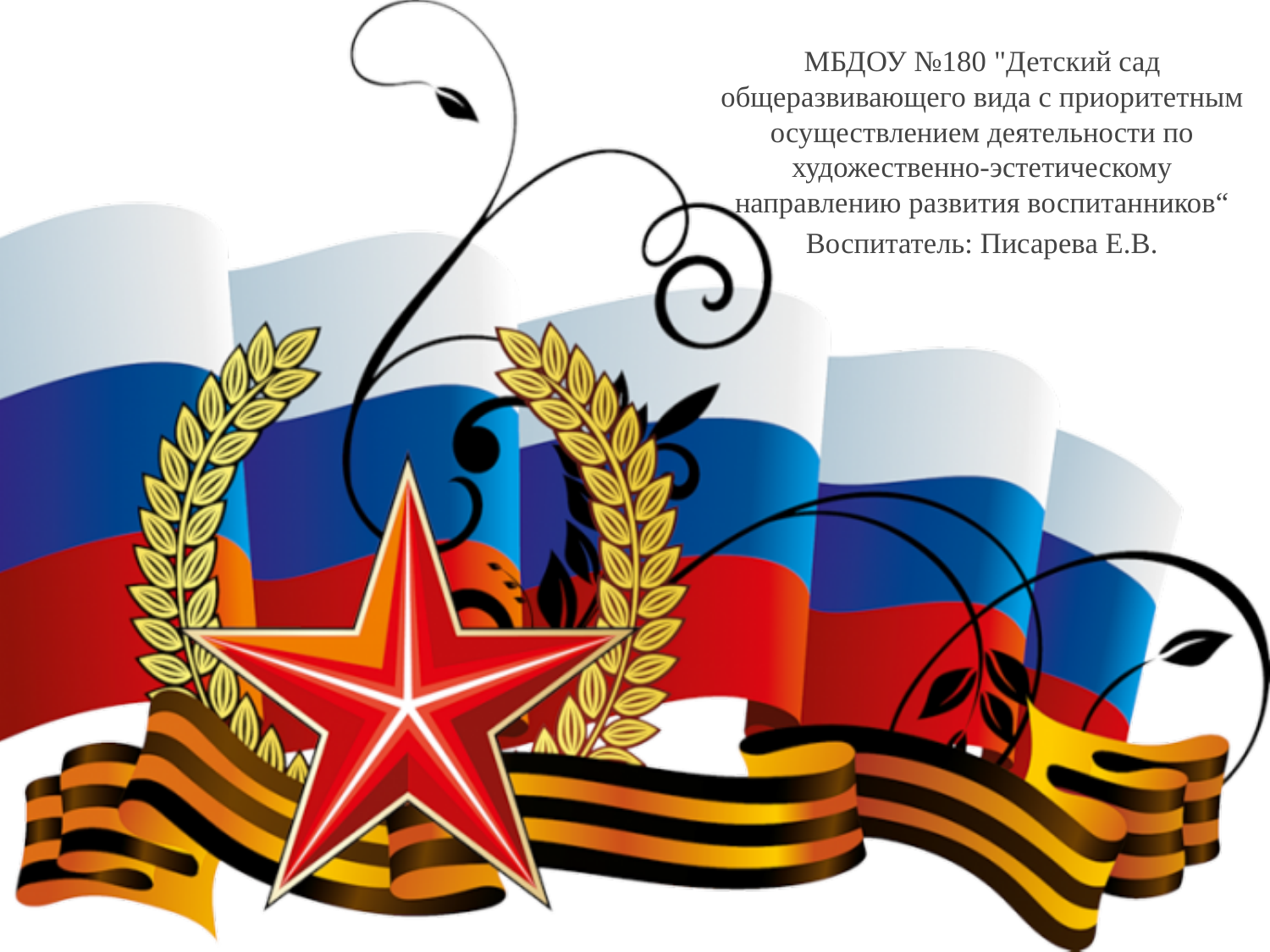

МБДОУ №180 "Детский сад общеразвивающего вида с приоритетным осуществлением деятельности по художественно-эстетическому направлению развития воспитанников“
Воспитатель: Писарева Е.В.